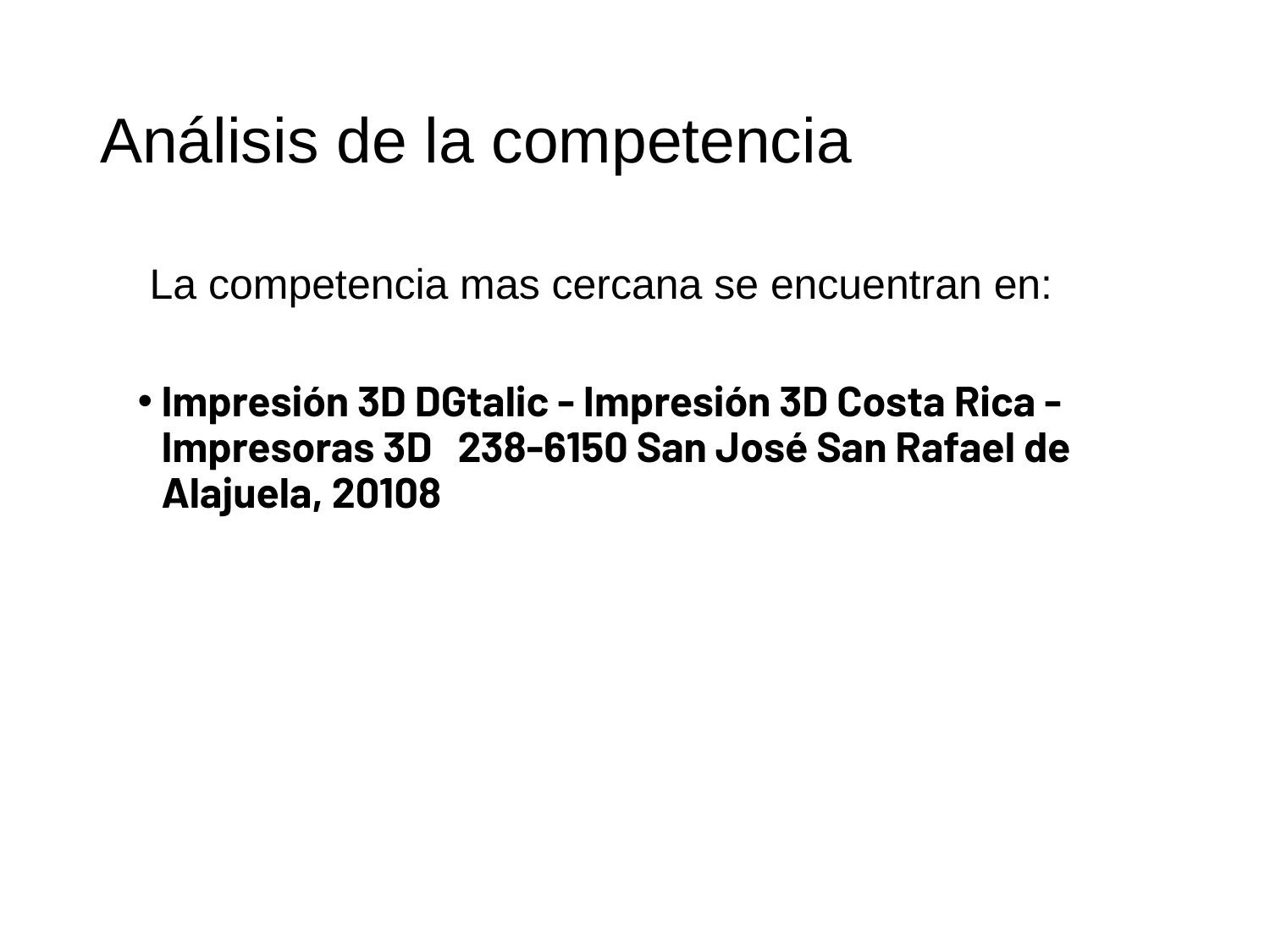

# Análisis de la competencia
 La competencia mas cercana se encuentran en:

Impresión 3D DGtalic - Impresión 3D Costa Rica - Impresoras 3D   238-6150 San José San Rafael de Alajuela, 20108